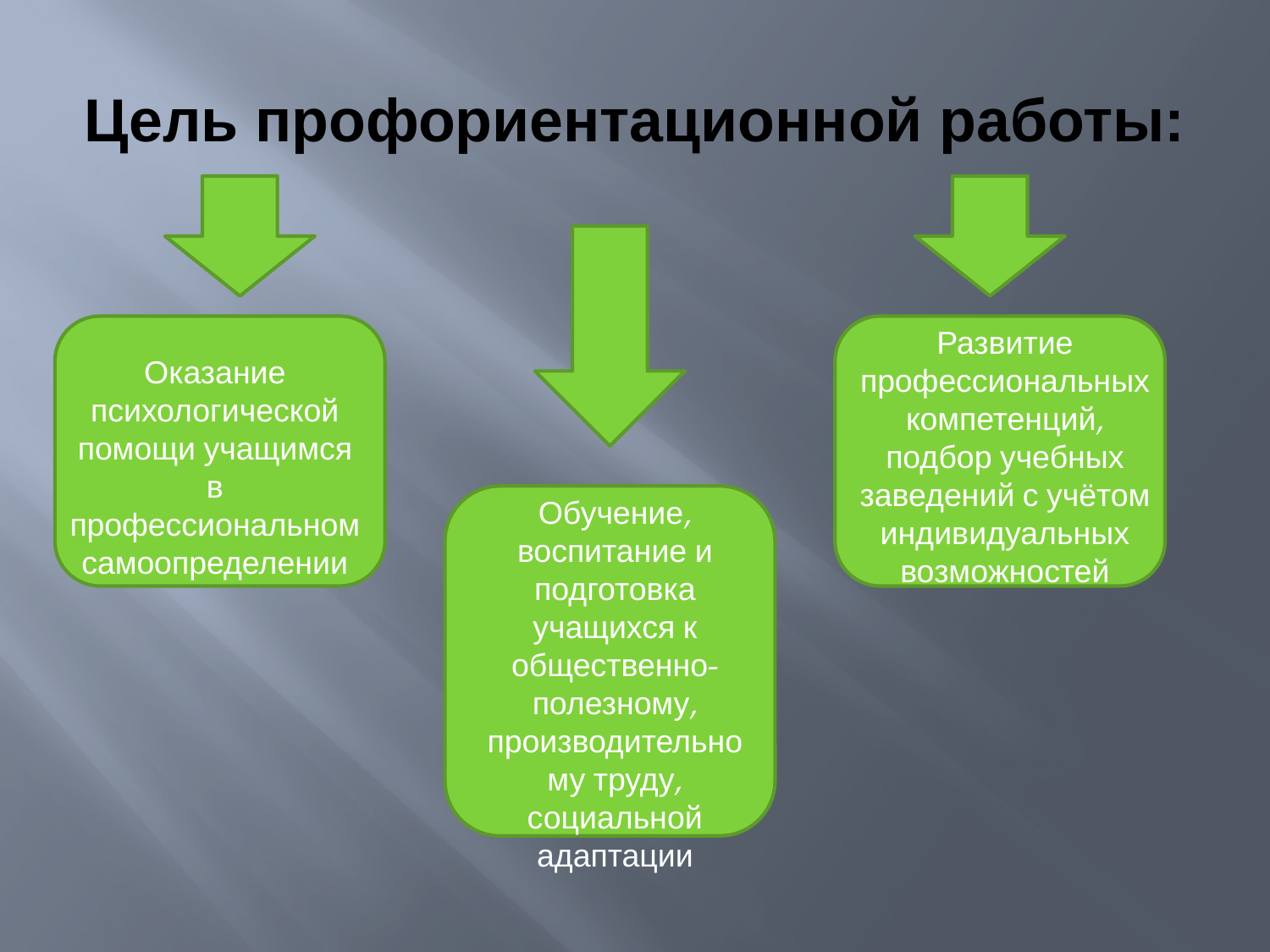

# Цель профориентационной работы:

Развитие профессиональных компетенций, подбор учебных заведений с учётом индивидуальных возможностей

Оказание психологической помощи учащимся в профессиональном самоопределении

Обучение, воспитание и подготовка учащихся к общественно-полезному, производительному труду, социальной адаптации